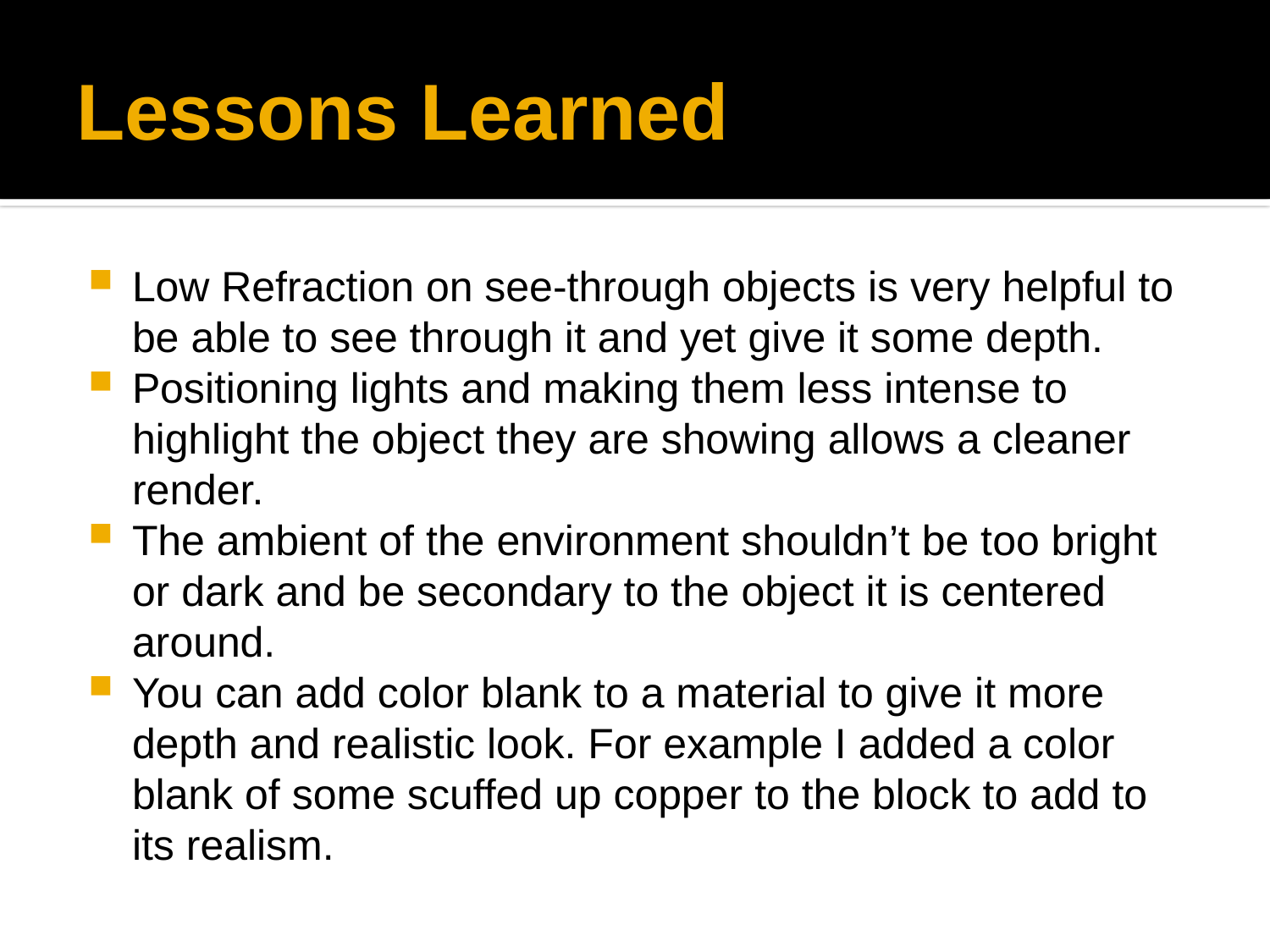

# Lessons Learned
Low Refraction on see-through objects is very helpful to be able to see through it and yet give it some depth.
Positioning lights and making them less intense to highlight the object they are showing allows a cleaner render.
The ambient of the environment shouldn’t be too bright or dark and be secondary to the object it is centered around.
You can add color blank to a material to give it more depth and realistic look. For example I added a color blank of some scuffed up copper to the block to add to its realism.